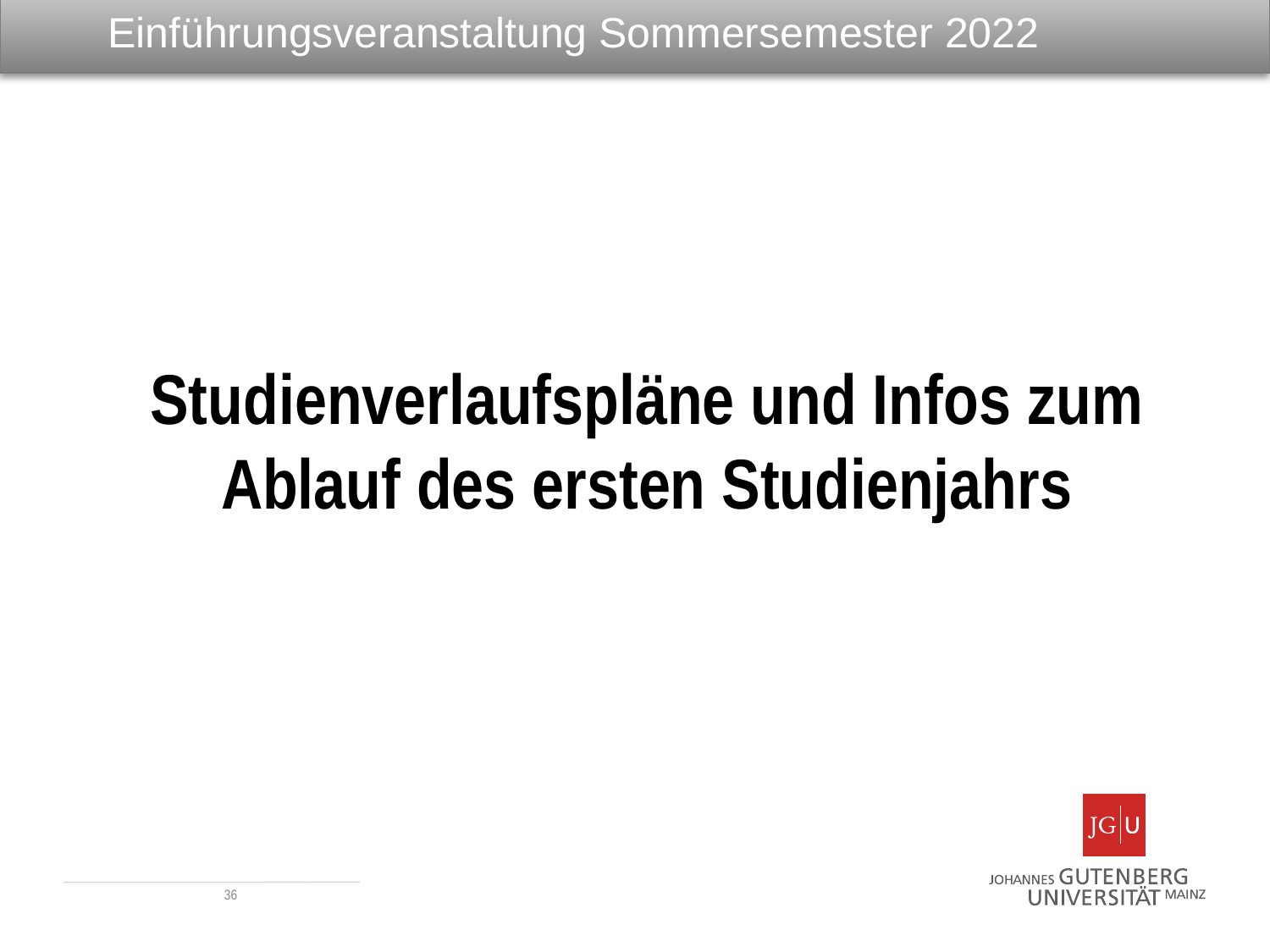

# Einführungsveranstaltung Sommersemester 2022
Studienverlaufspläne und Infos zum Ablauf des ersten Studienjahrs

36